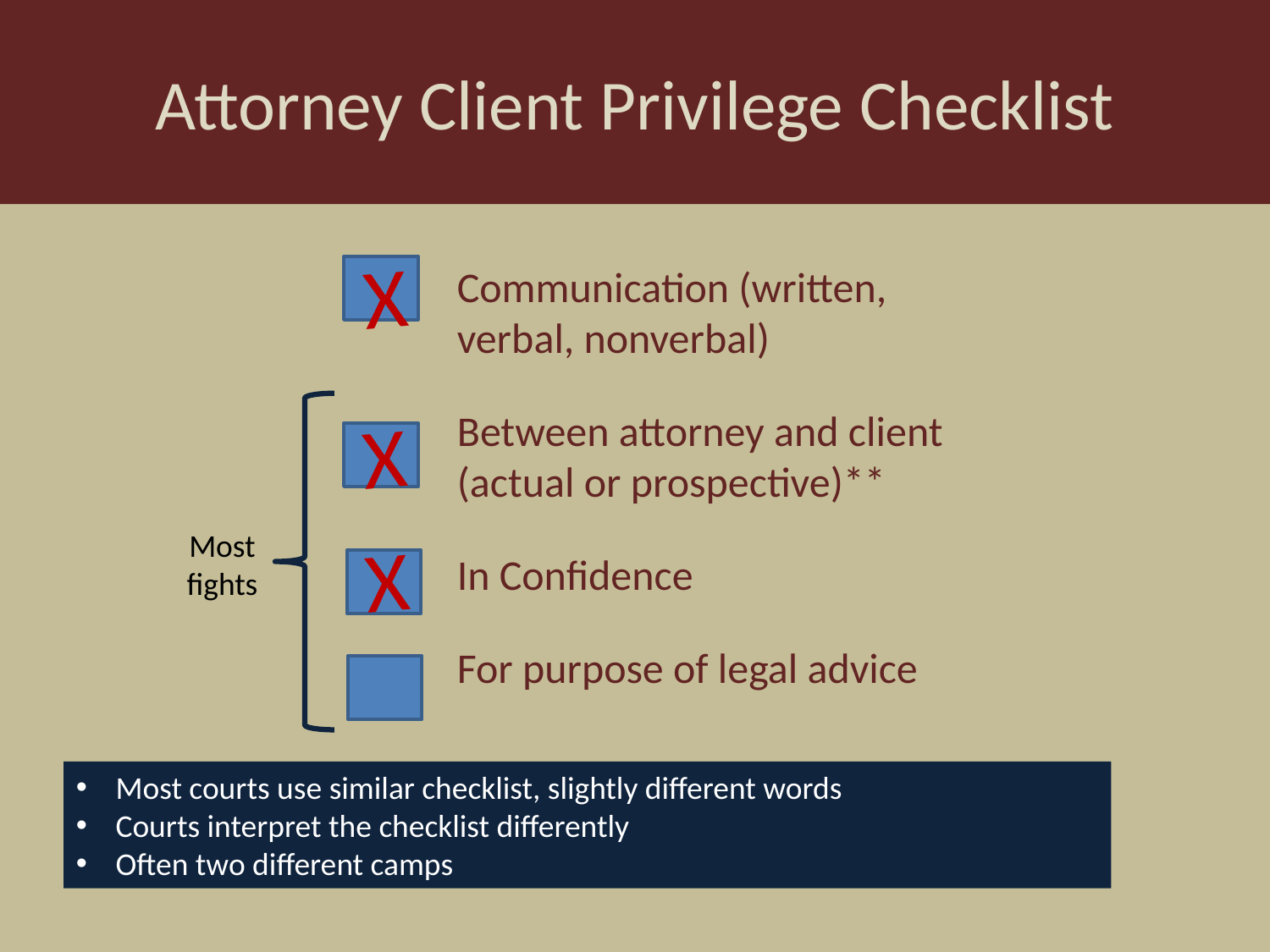

Attorney Client Privilege Checklist
X
Communication (written, verbal, nonverbal)
Between attorney and client (actual or prospective)**
In Confidence
For purpose of legal advice

X

Most fights
X

Most courts use similar checklist, slightly different words
Courts interpret the checklist differently
Often two different camps